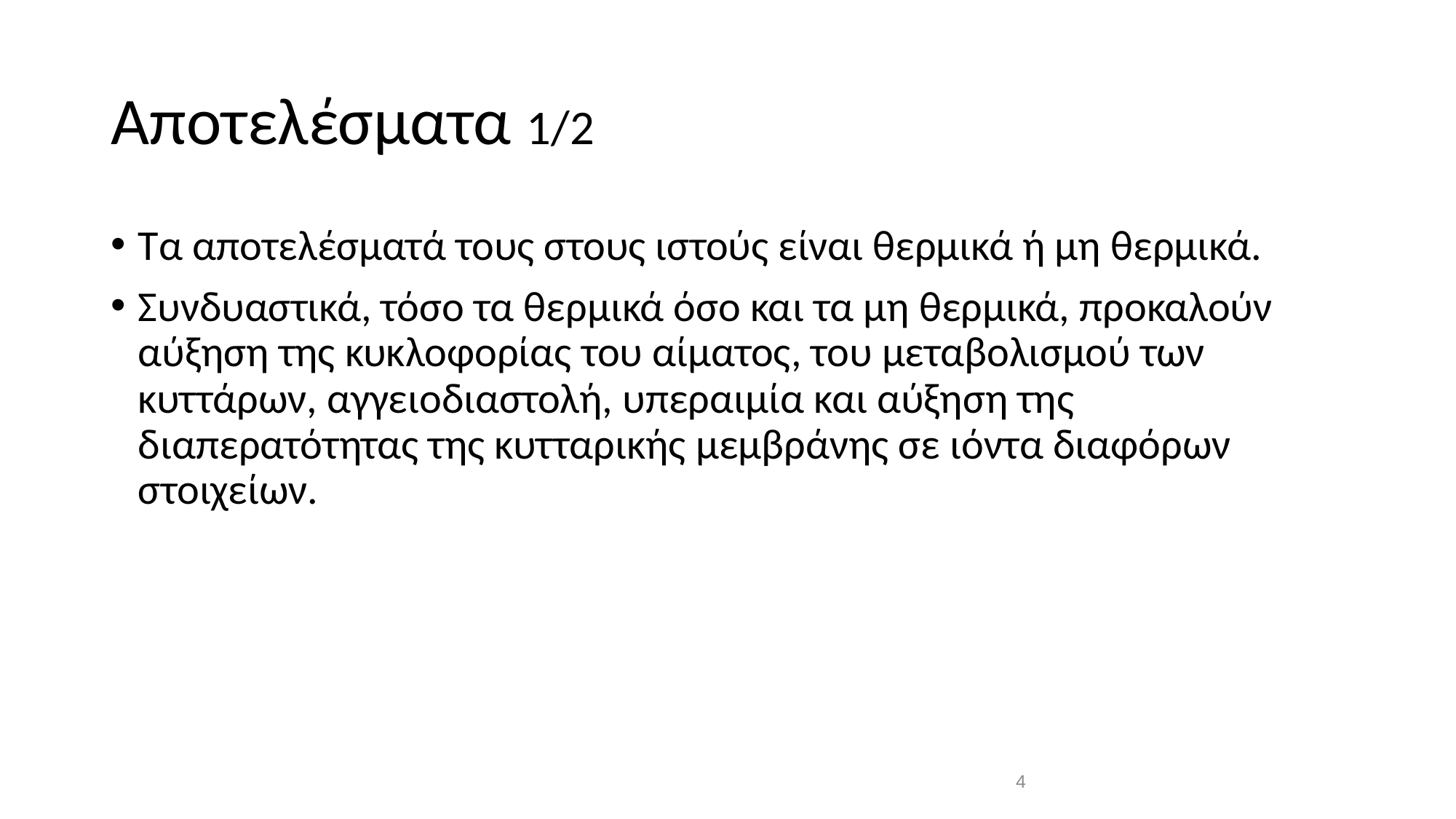

# Αποτελέσματα 1/2
Τα αποτελέσματά τους στους ιστούς είναι θερμικά ή μη θερμικά.
Συνδυαστικά, τόσο τα θερμικά όσο και τα μη θερμικά, προκαλούν αύξηση της κυκλοφορίας του αίματος, του μεταβολισμού των κυττάρων, αγγειοδιαστολή, υπεραιμία και αύξηση της διαπερατότητας της κυτταρικής μεμβράνης σε ιόντα διαφόρων στοιχείων.
4